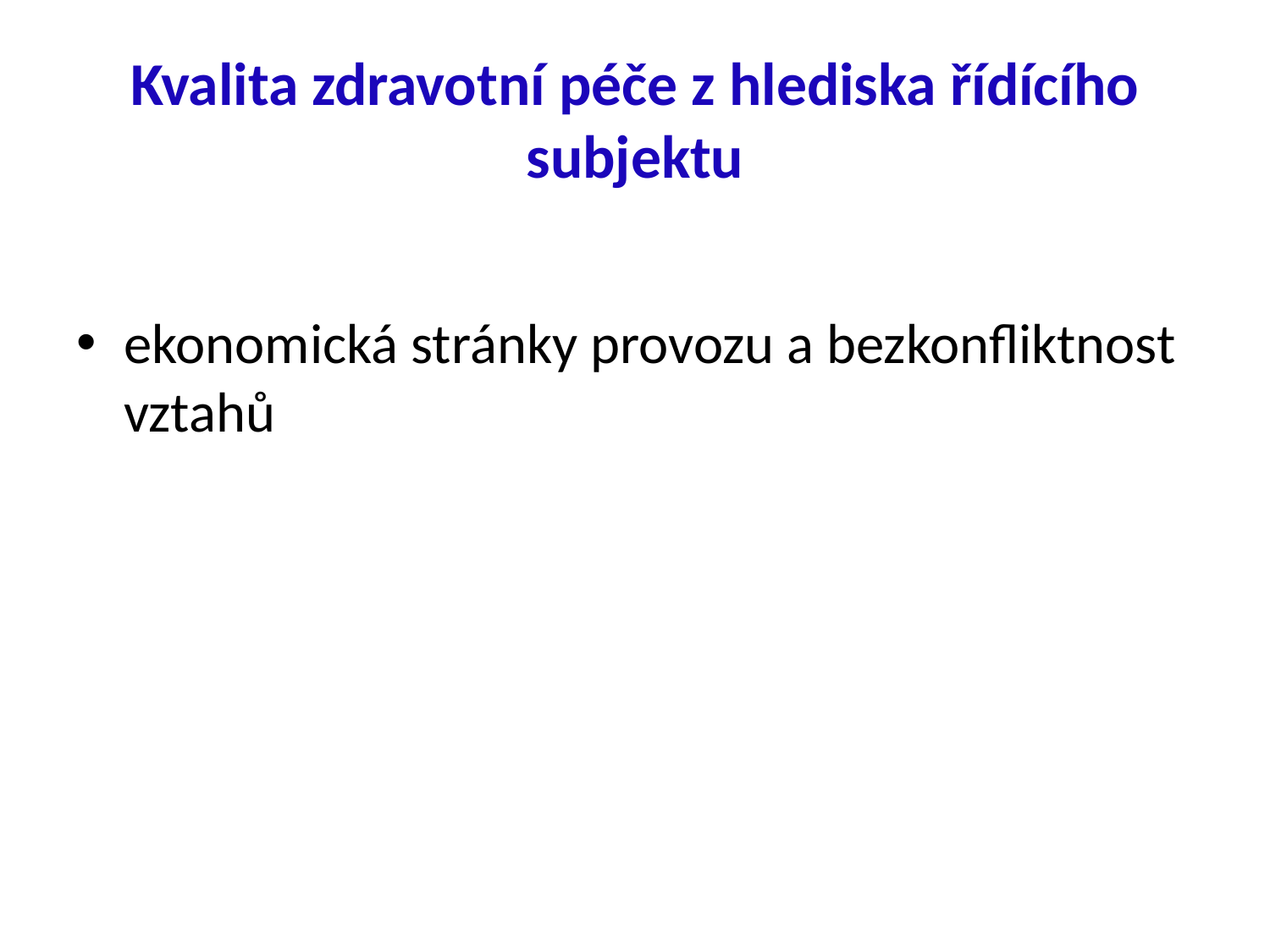

Kvalita zdravotní péče z hlediska řídícího subjektu

ekonomická stránky provozu a bezkonfliktnost vztahů